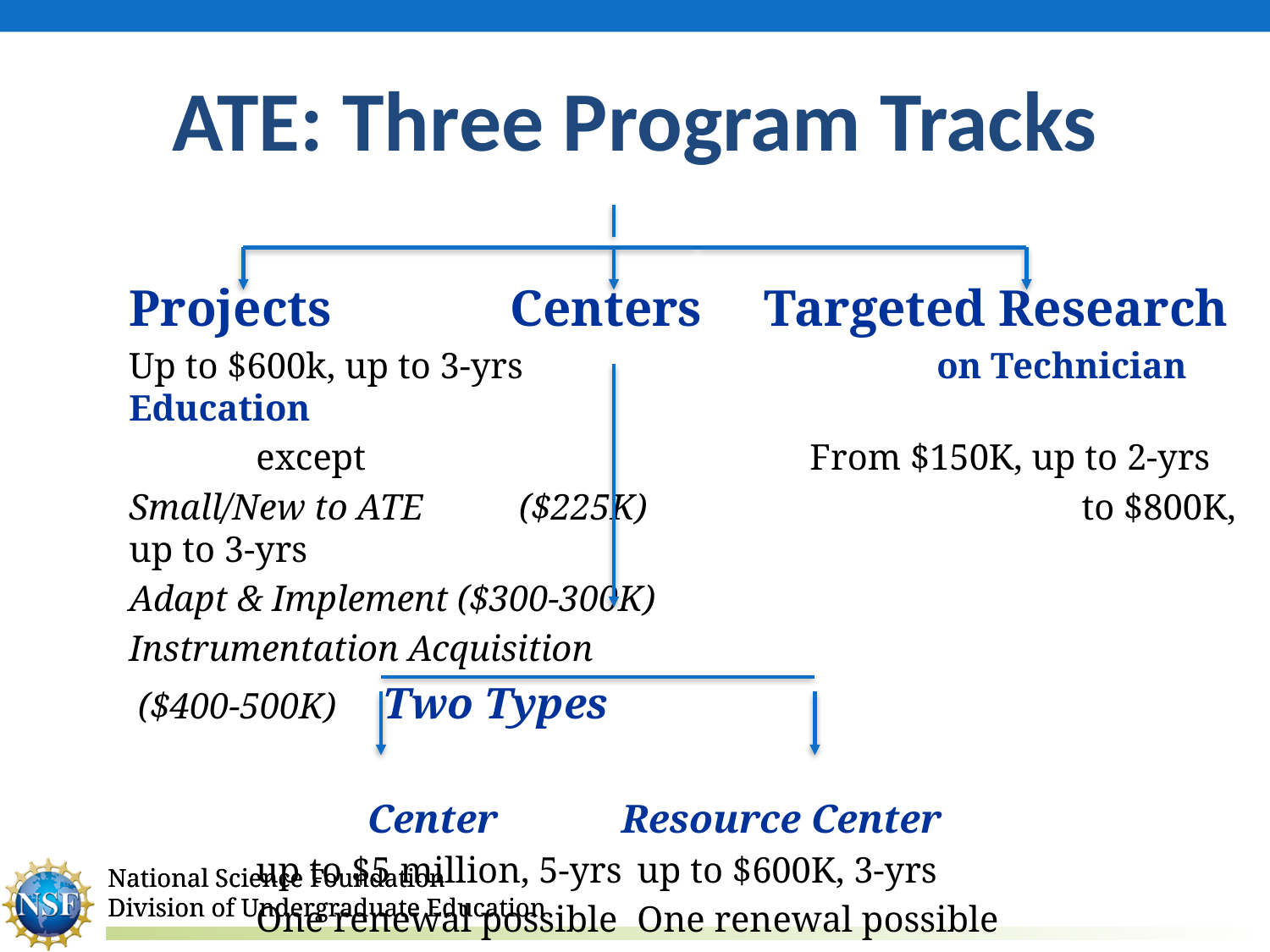

# ATE: Three Program Tracks

Projects		Centers	Targeted Research
Up to $600k, up to 3-yrs			     on Technician Education
	except				     From $150K, up to 2-yrs
Small/New to ATE	 ($225K)		       	       to $800K, up to 3-yrs
Adapt & Implement ($300-300K)
Instrumentation Acquisition
 ($400-500K)	Two Types

	Center	Resource Center
	up to $5 million, 5-yrs	up to $600K, 3-yrs
	One renewal possible	One renewal possible

7